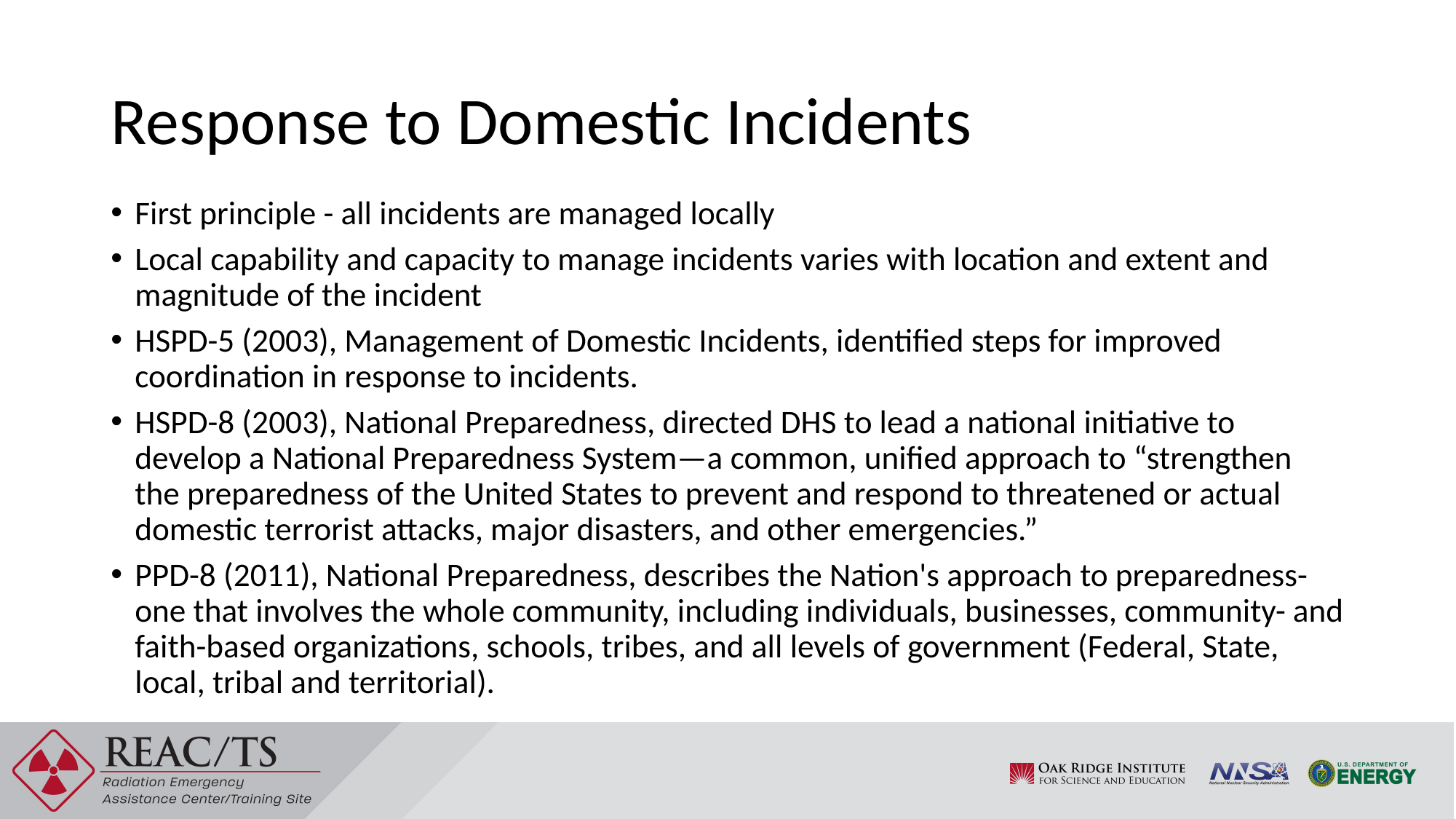

# Response to Domestic Incidents
First principle - all incidents are managed locally
Local capability and capacity to manage incidents varies with location and extent and magnitude of the incident
HSPD-5 (2003), Management of Domestic Incidents, identified steps for improved coordination in response to incidents.
HSPD-8 (2003), National Preparedness, directed DHS to lead a national initiative to develop a National Preparedness System—a common, unified approach to “strengthen the preparedness of the United States to prevent and respond to threatened or actual domestic terrorist attacks, major disasters, and other emergencies.”
PPD-8 (2011), National Preparedness, describes the Nation's approach to preparedness-one that involves the whole community, including individuals, businesses, community- and faith-based organizations, schools, tribes, and all levels of government (Federal, State, local, tribal and territorial).